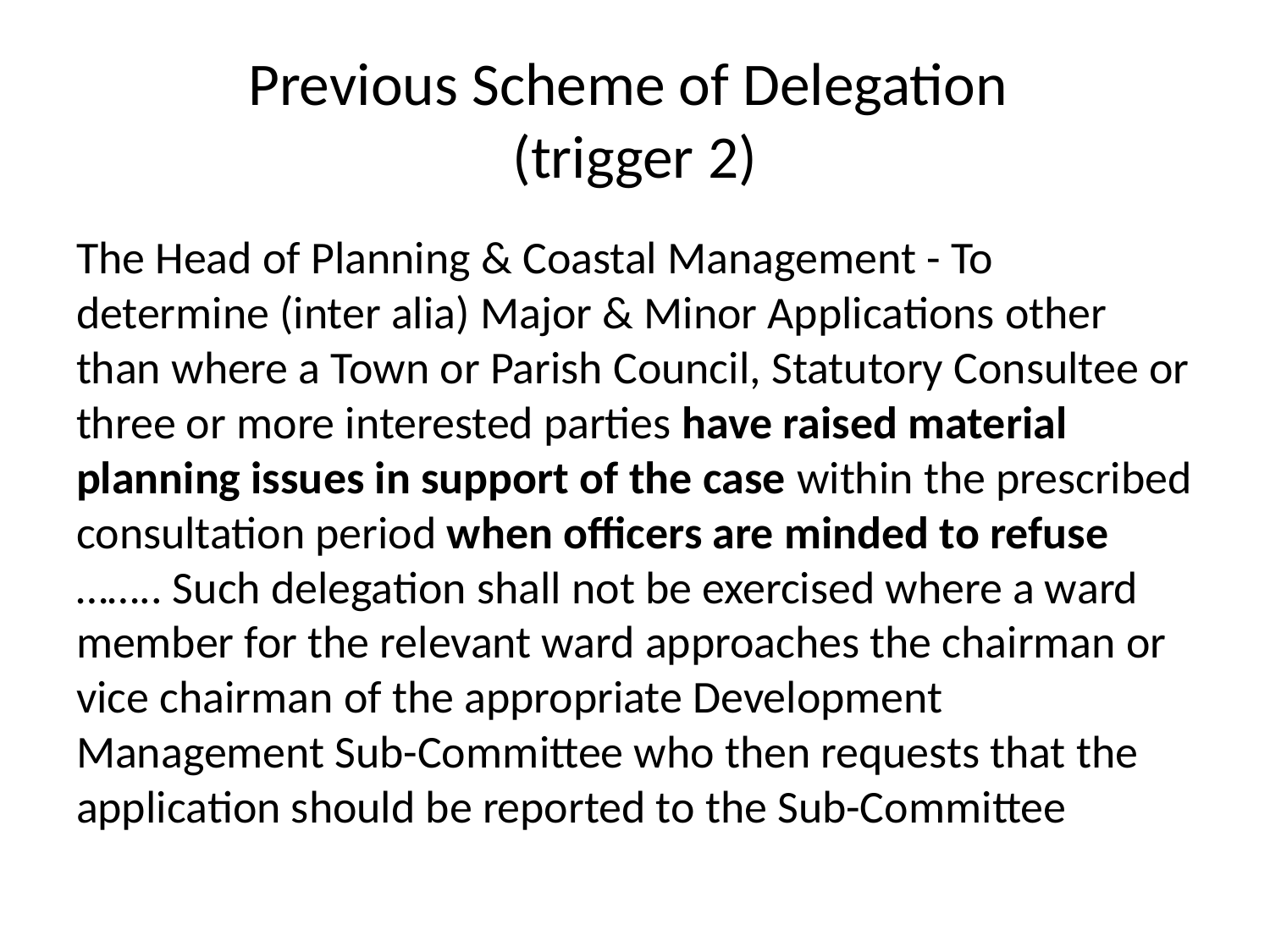

# Previous Scheme of Delegation (trigger 2)
The Head of Planning & Coastal Management - To determine (inter alia) Major & Minor Applications other than where a Town or Parish Council, Statutory Consultee or three or more interested parties have raised material planning issues in support of the case within the prescribed consultation period when officers are minded to refuse …….. Such delegation shall not be exercised where a ward member for the relevant ward approaches the chairman or vice chairman of the appropriate Development Management Sub-Committee who then requests that the application should be reported to the Sub-Committee